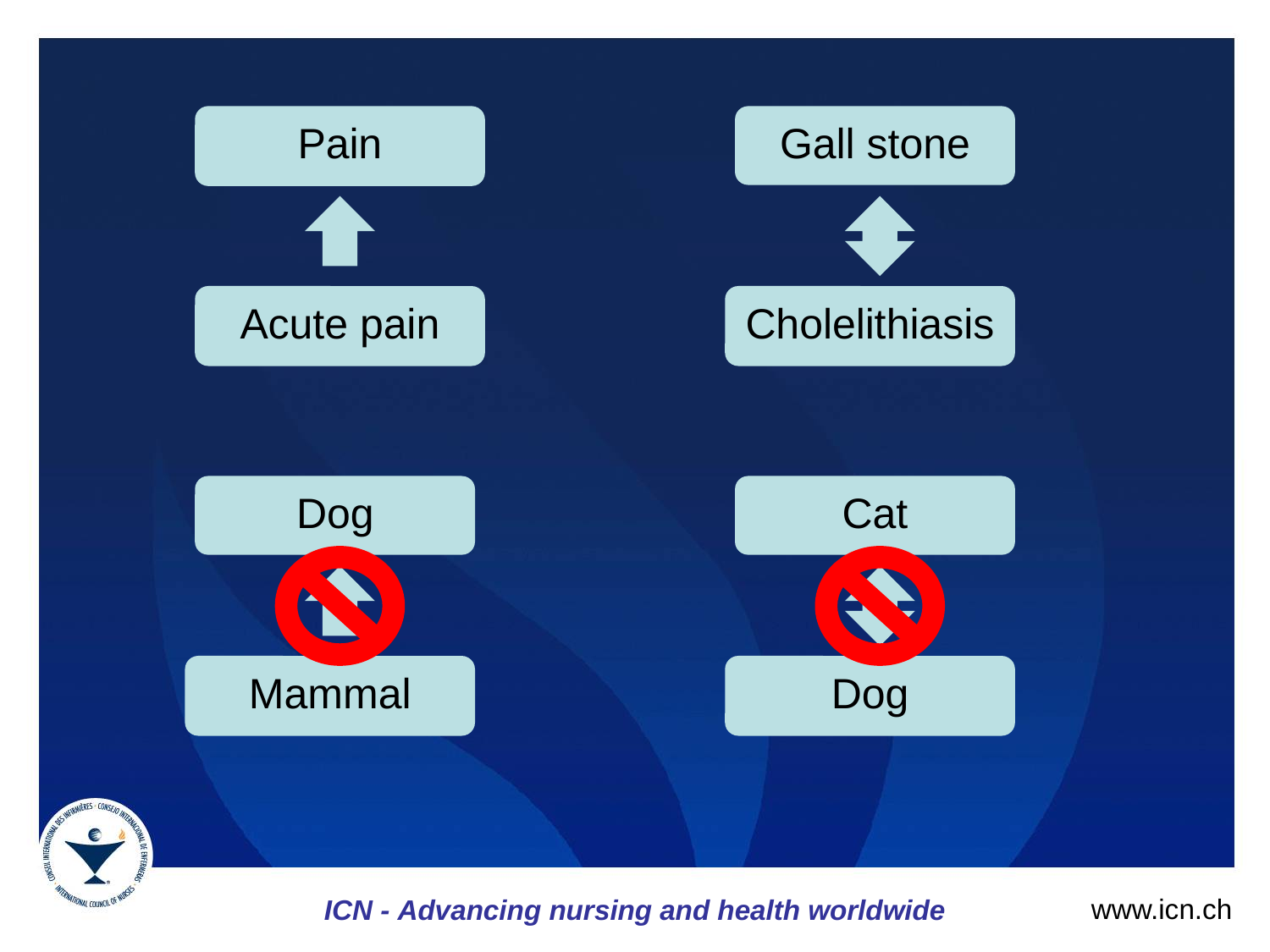

Pain

Acute pain
Gall stone

Cholelithiasis
Dog

Mammal
Cat

Dog